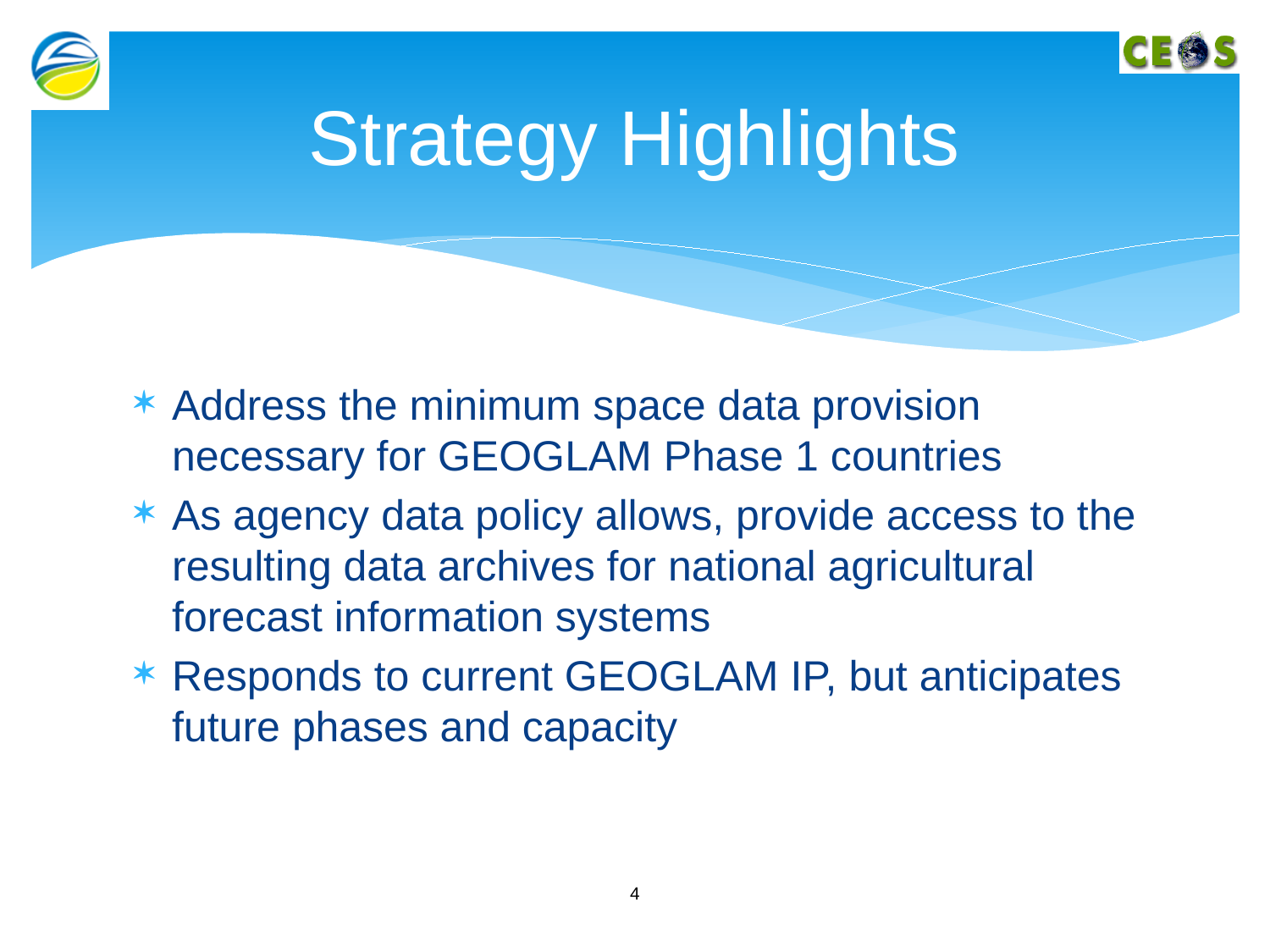

# Strategy Highlights
Address the minimum space data provision necessary for GEOGLAM Phase 1 countries
As agency data policy allows, provide access to the resulting data archives for national agricultural forecast information systems
Responds to current GEOGLAM IP, but anticipates future phases and capacity
4